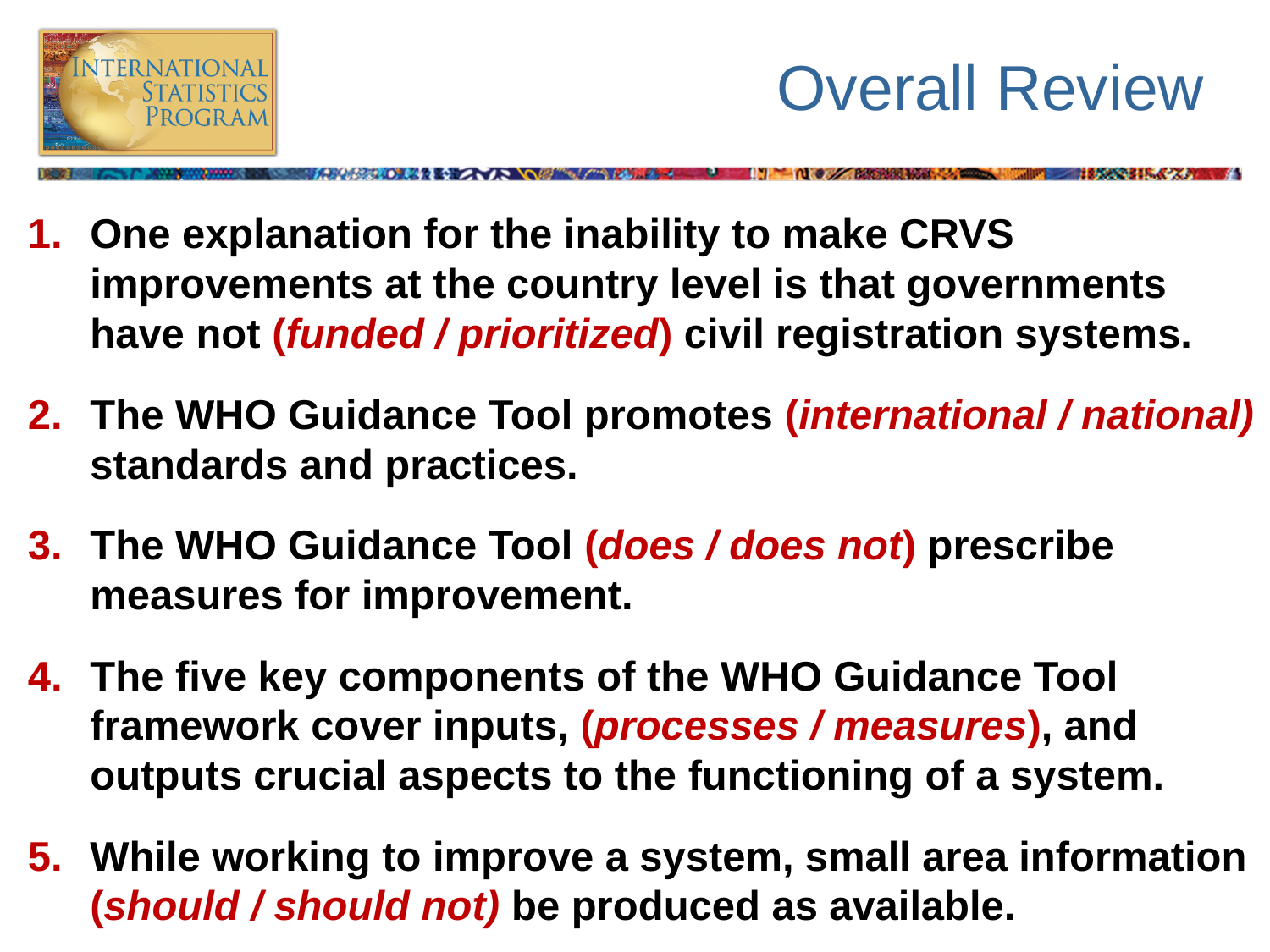

# Overall Review
One explanation for the inability to make CRVS improvements at the country level is that governments have not (funded / prioritized) civil registration systems.
The WHO Guidance Tool promotes (international / national) standards and practices.
The WHO Guidance Tool (does / does not) prescribe measures for improvement.
The five key components of the WHO Guidance Tool framework cover inputs, (processes / measures), and outputs crucial aspects to the functioning of a system.
While working to improve a system, small area information (should / should not) be produced as available.